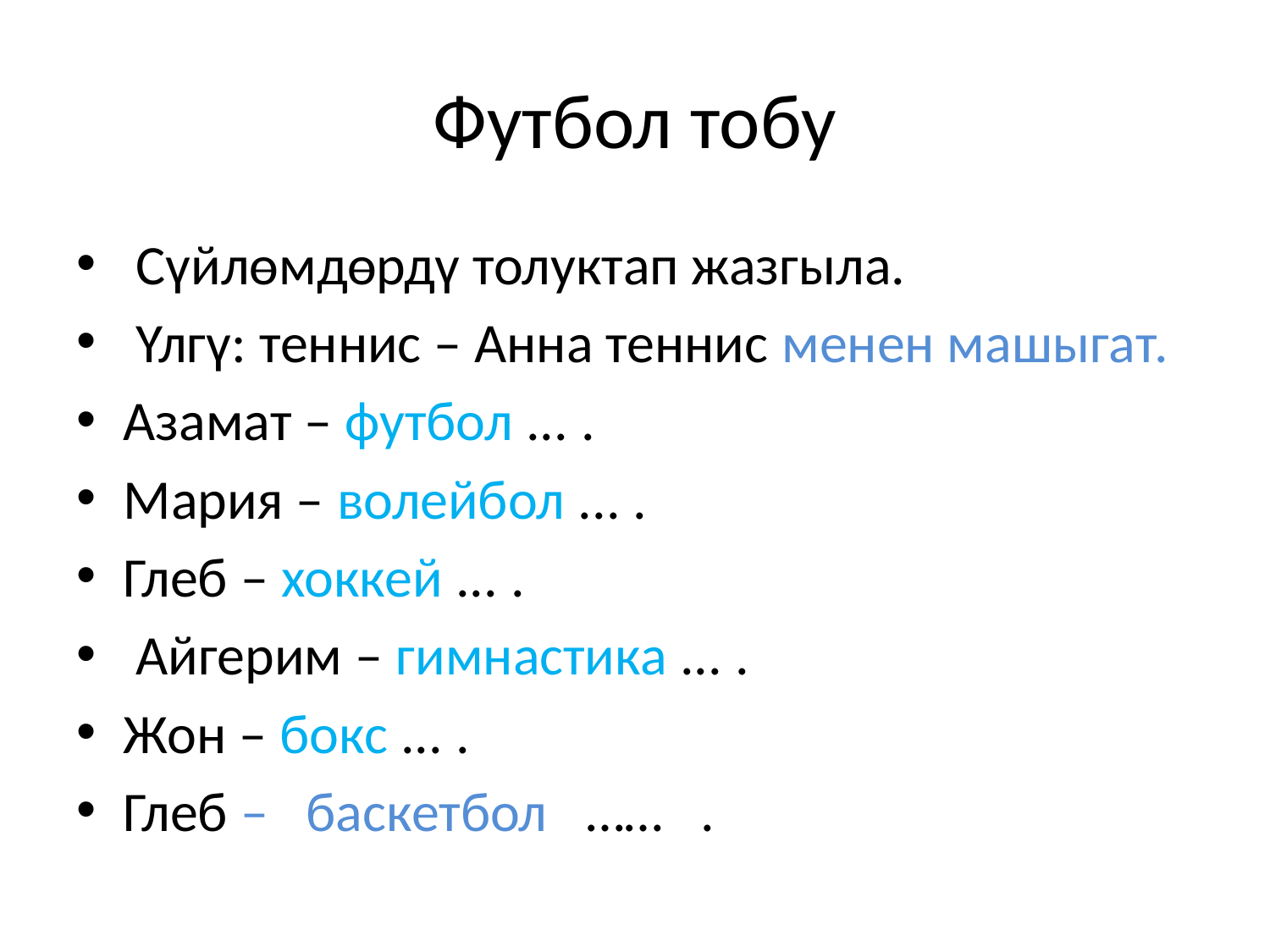

# Футбол тобу
 Сүйлөмдөрдү толуктап жазгыла.
 Үлгү: теннис – Анна теннис менен машыгат.
Азамат – футбол ... .
Мария – волейбол ... .
Глеб – хоккей ... .
 Айгерим – гимнастика ... .
Жон – бокс ... .
Глеб –   баскетбол   ……   .